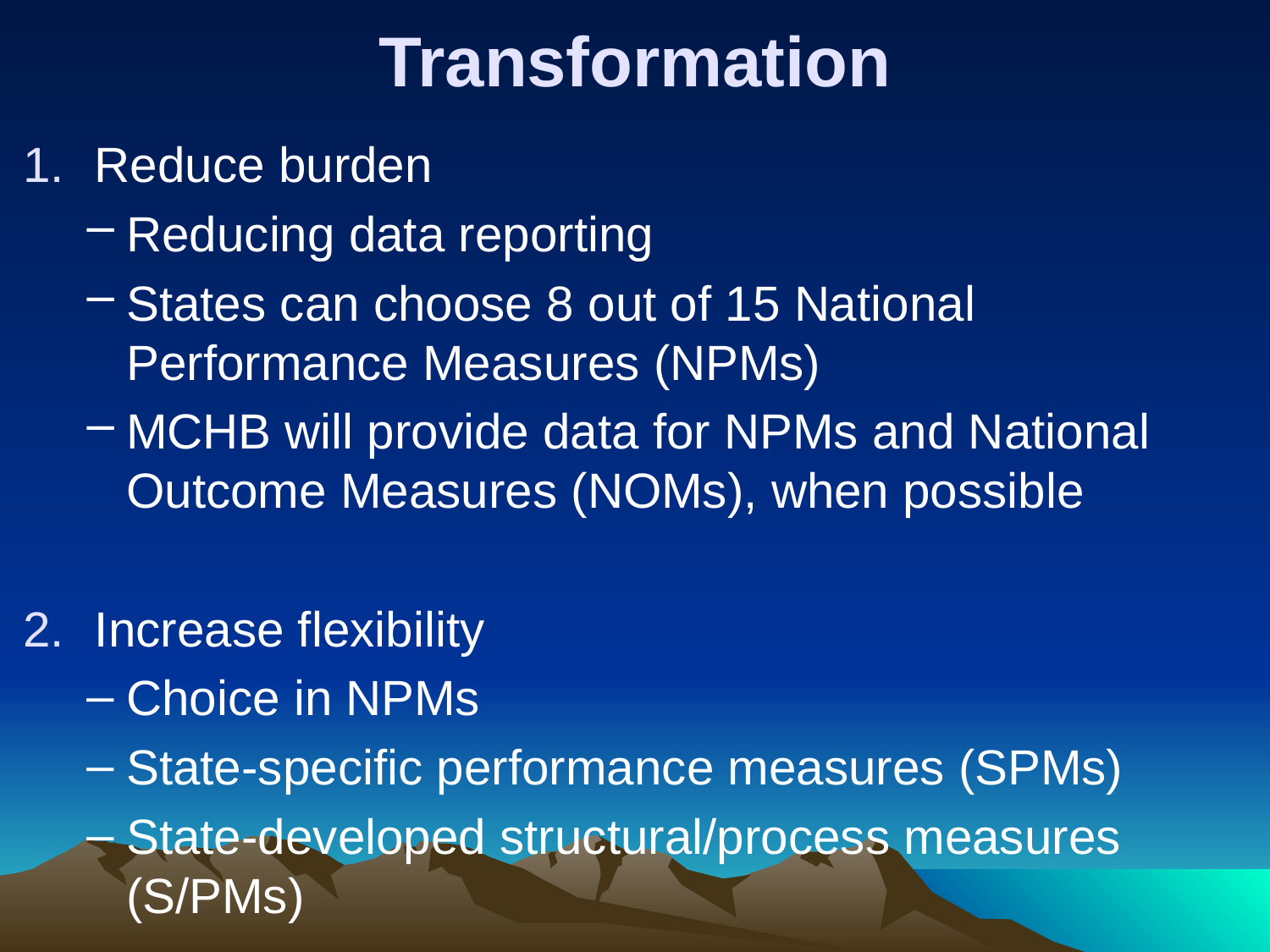

# Transformation
Reduce burden
Reducing data reporting
States can choose 8 out of 15 National Performance Measures (NPMs)
MCHB will provide data for NPMs and National Outcome Measures (NOMs), when possible

Increase flexibility
Choice in NPMs
State-specific performance measures (SPMs)
State-developed structural/process measures (S/PMs)